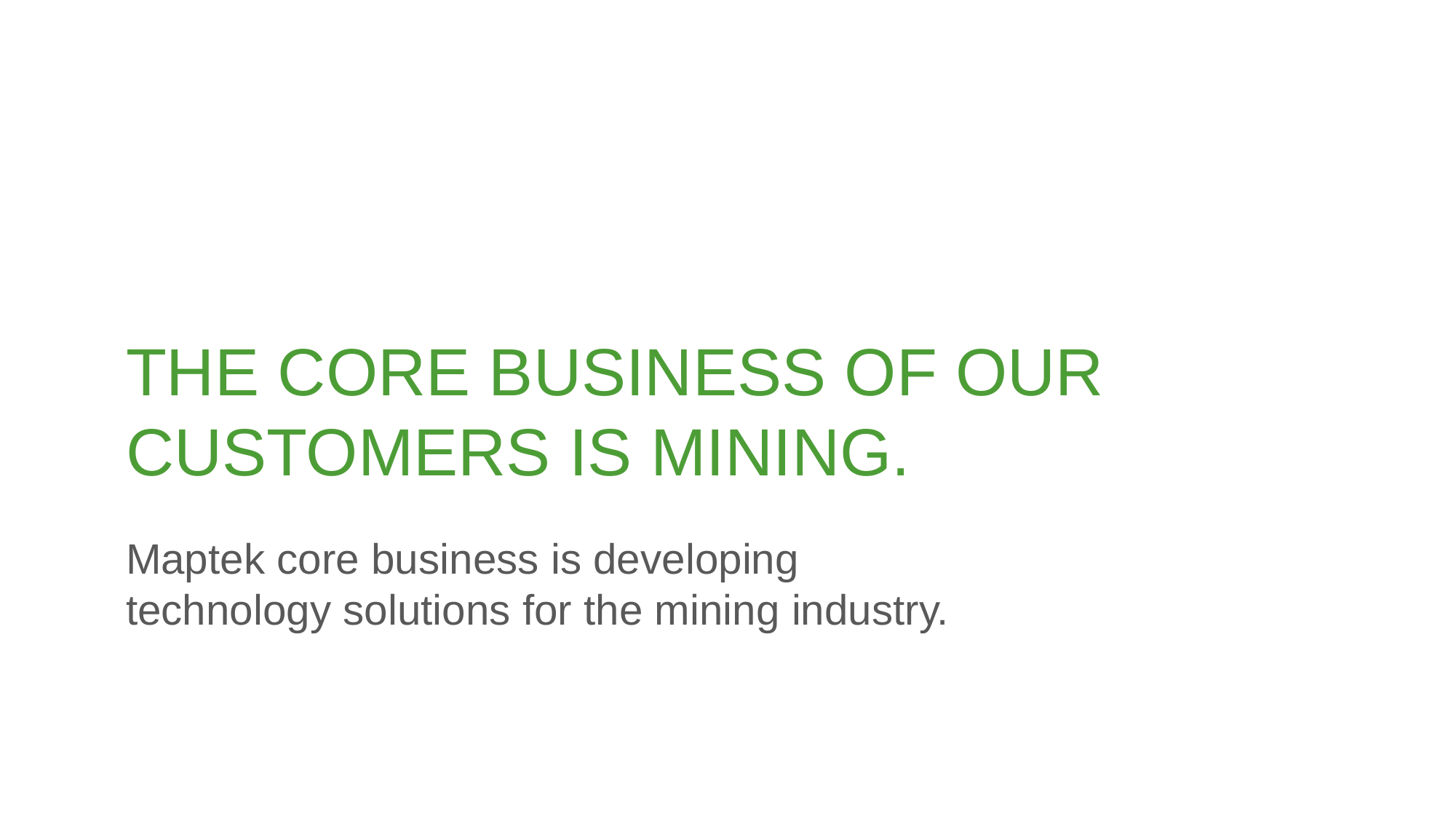

# The core business of our customers is mining.
Maptek core business is developing
technology solutions for the mining industry.